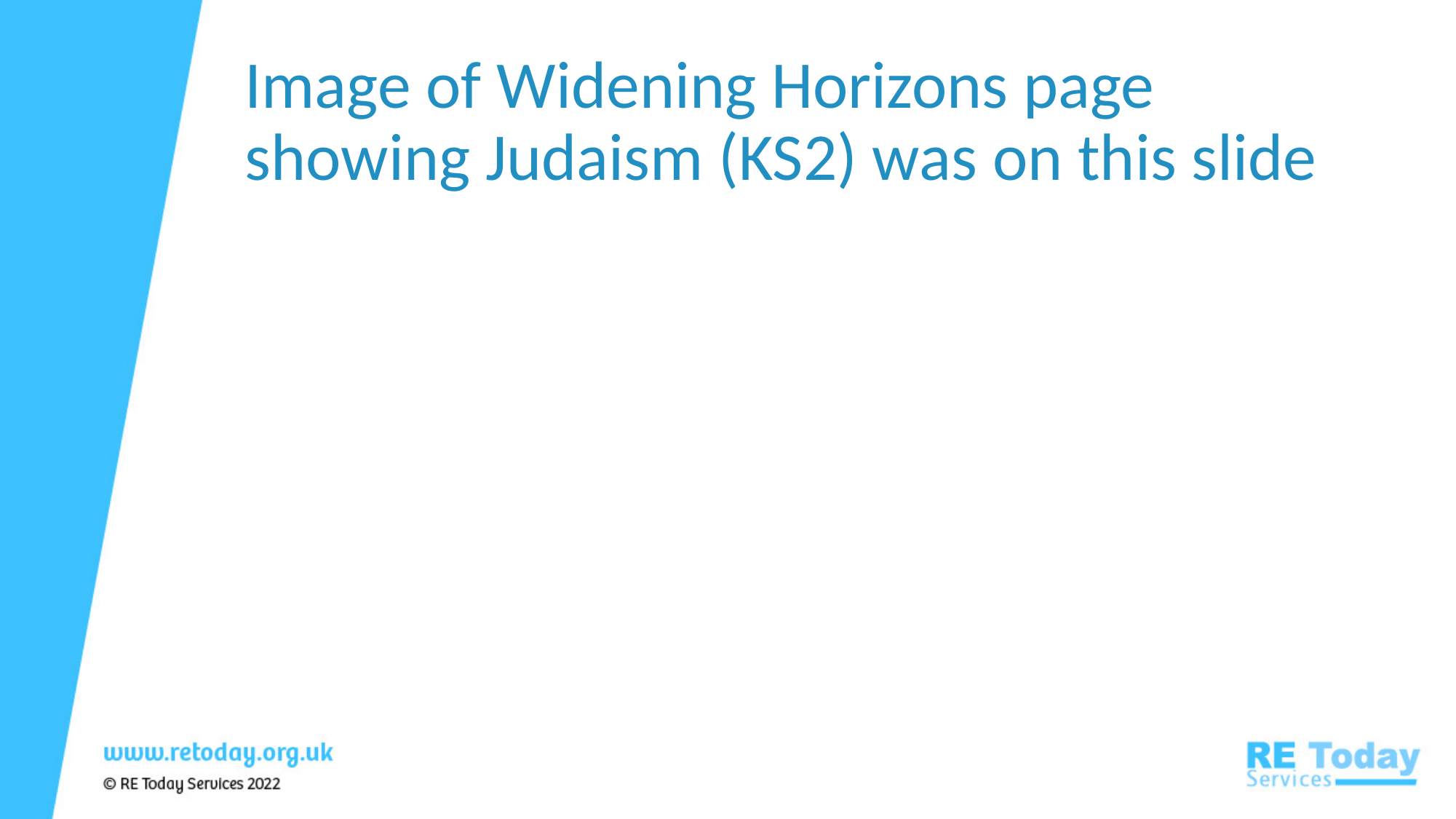

# Image of Widening Horizons page showing Judaism (KS2) was on this slide